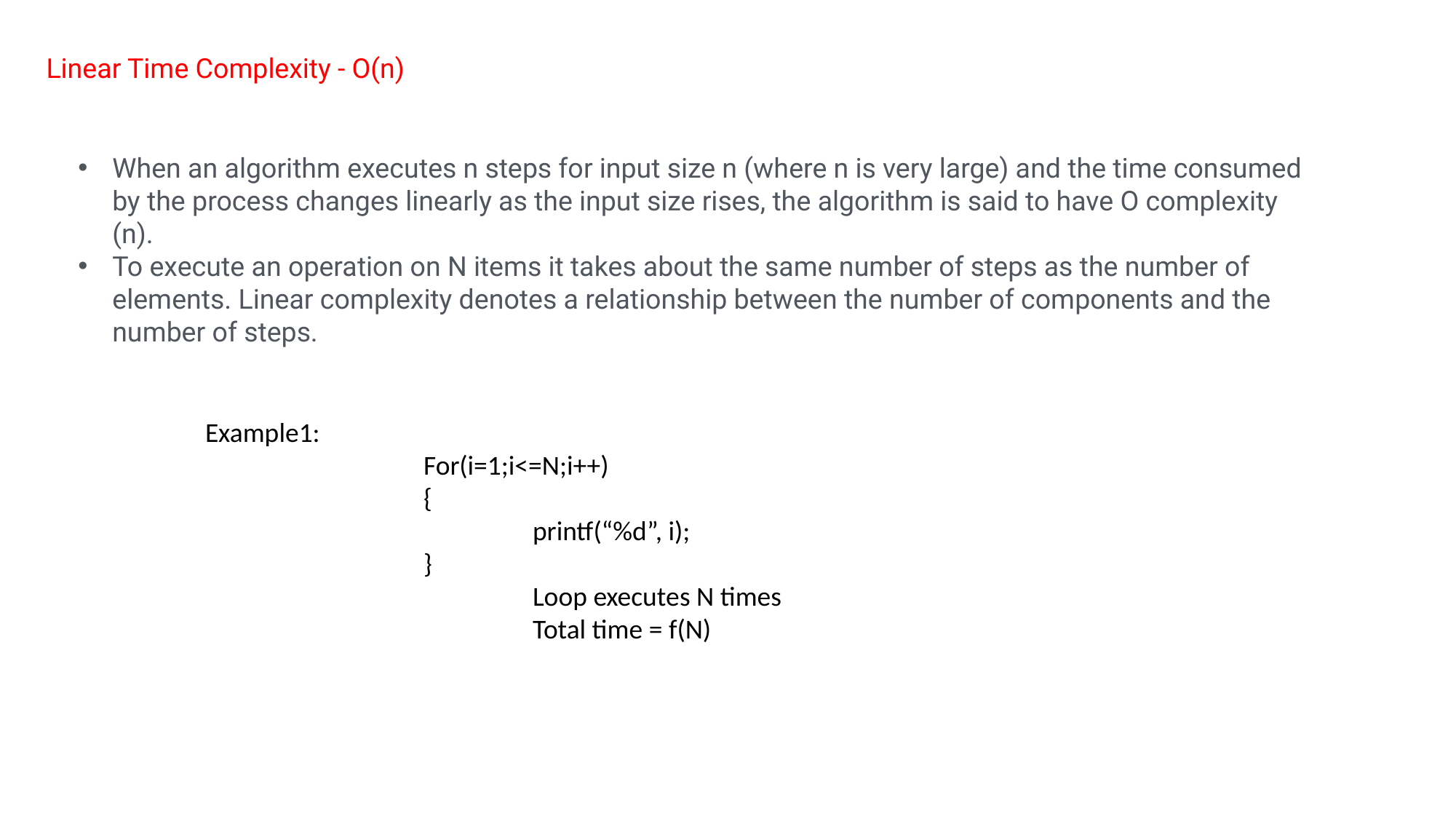

Linear Time Complexity - O(n)
When an algorithm executes n steps for input size n (where n is very large) and the time consumed by the process changes linearly as the input size rises, the algorithm is said to have O complexity (n).
To execute an operation on N items it takes about the same number of steps as the number of elements. Linear complexity denotes a relationship between the number of components and the number of steps.
Example1:
		For(i=1;i<=N;i++)
		{
			printf(“%d”, i);
		}
			Loop executes N times
			Total time = f(N)